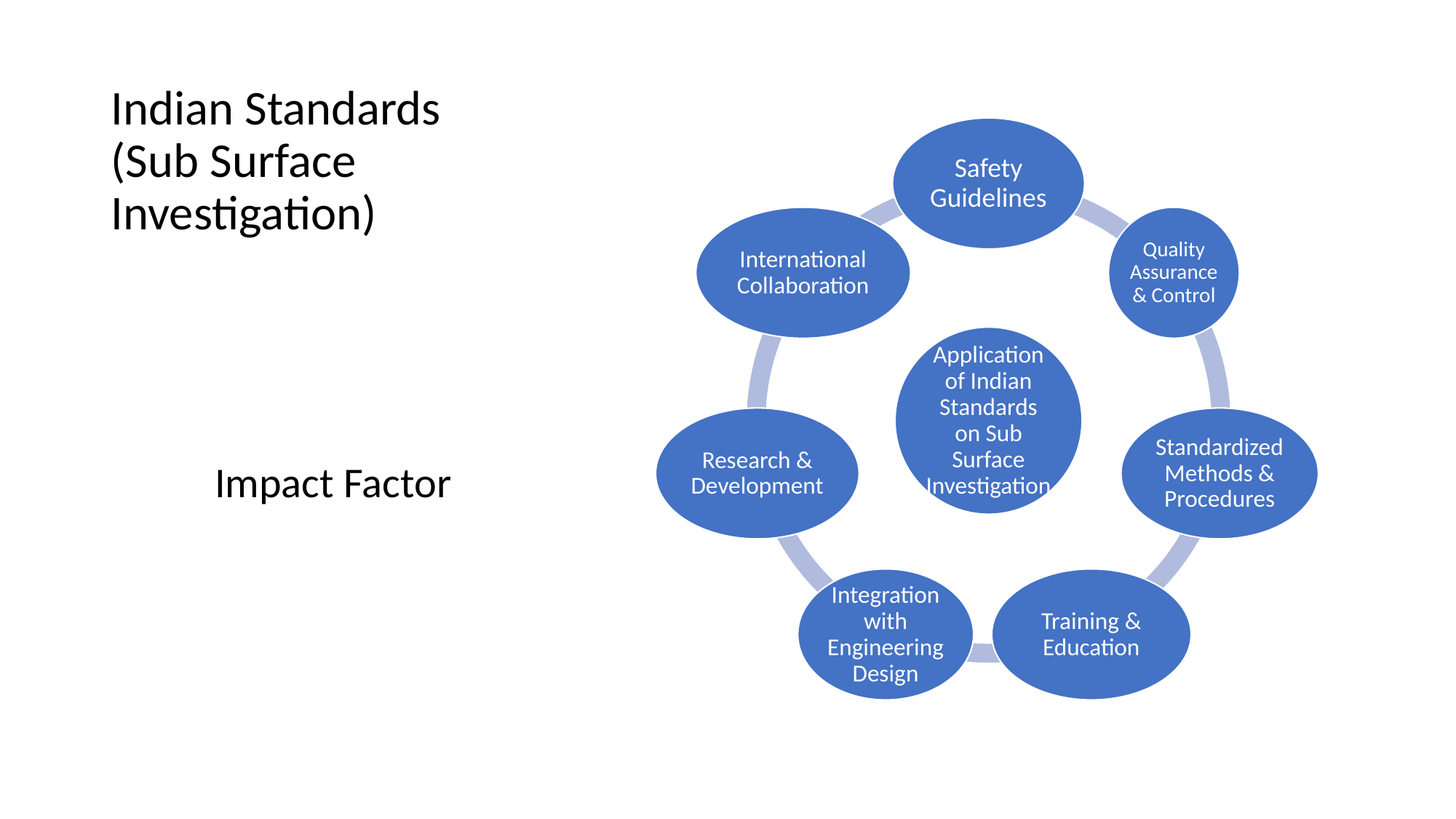

# Indian Standards (Sub Surface Investigation)
Application of Indian Standards on Sub Surface Investigation
Safety Guidelines
Quality Assurance & Control
Standardized Methods & Procedures
Training & Education
Integration with Engineering Design
Research & Development
International Collaboration

                   Impact Factor